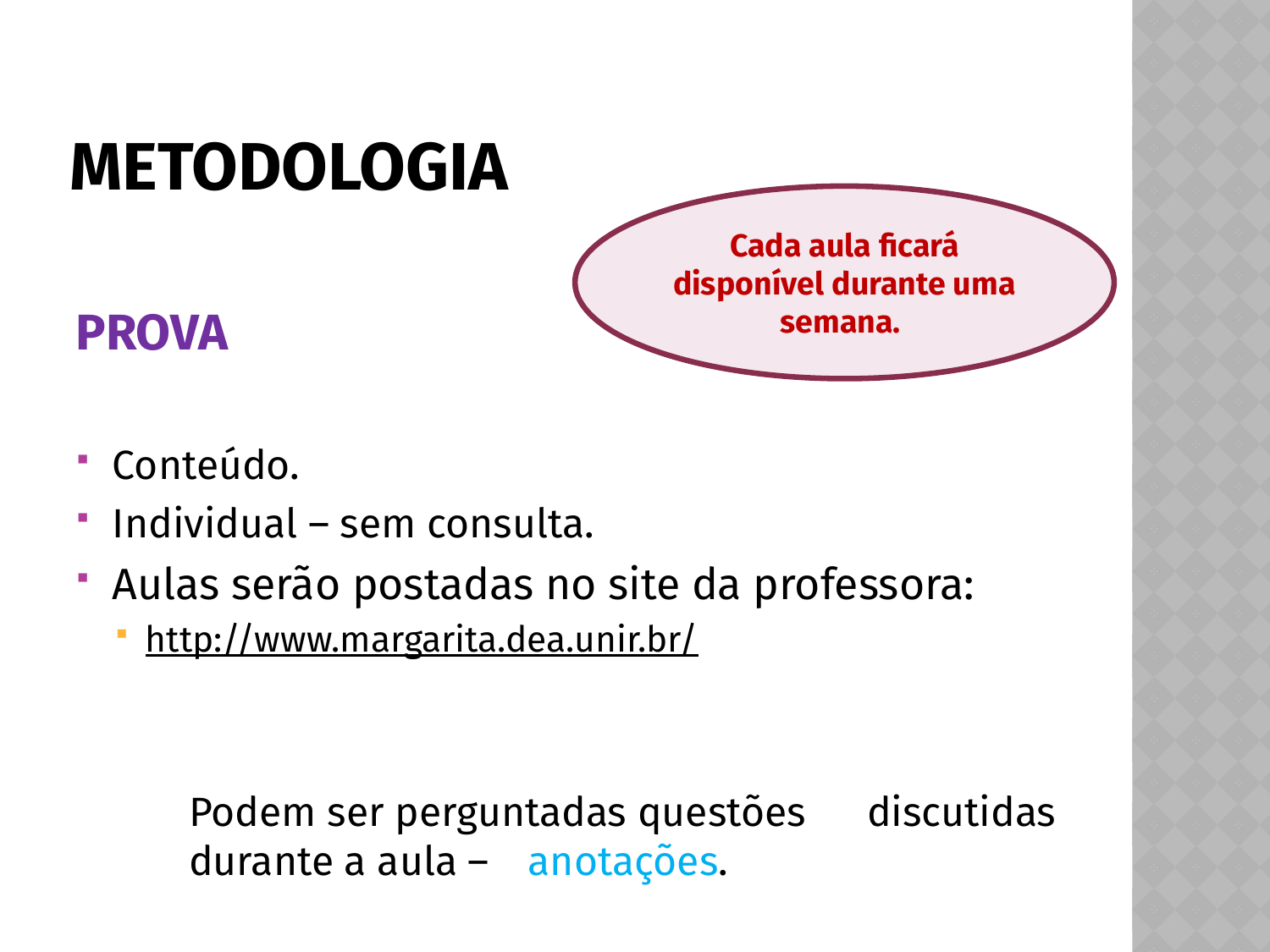

# METODOLOGIA
Cada aula ficará disponível durante uma semana.

PROVA

	Conteúdo.
	Individual – sem consulta.
	Aulas serão postadas no site da professora:
http://www.margarita.dea.unir.br/

	Podem ser perguntadas questões 	discutidas 	durante a aula – 	anotações.